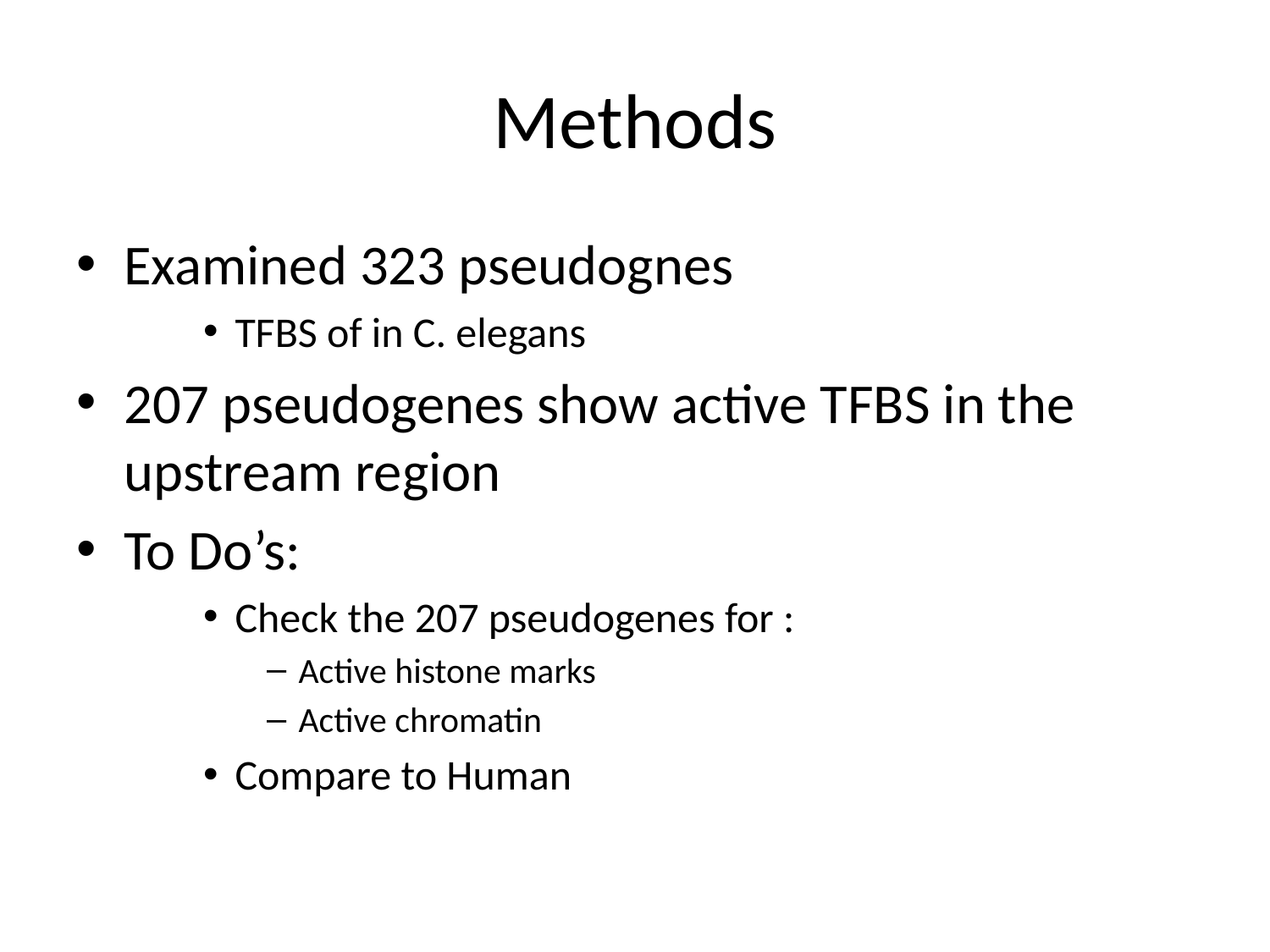

# Methods
Examined 323 pseudognes
TFBS of in C. elegans
207 pseudogenes show active TFBS in the upstream region
To Do’s:
Check the 207 pseudogenes for :
Active histone marks
Active chromatin
Compare to Human